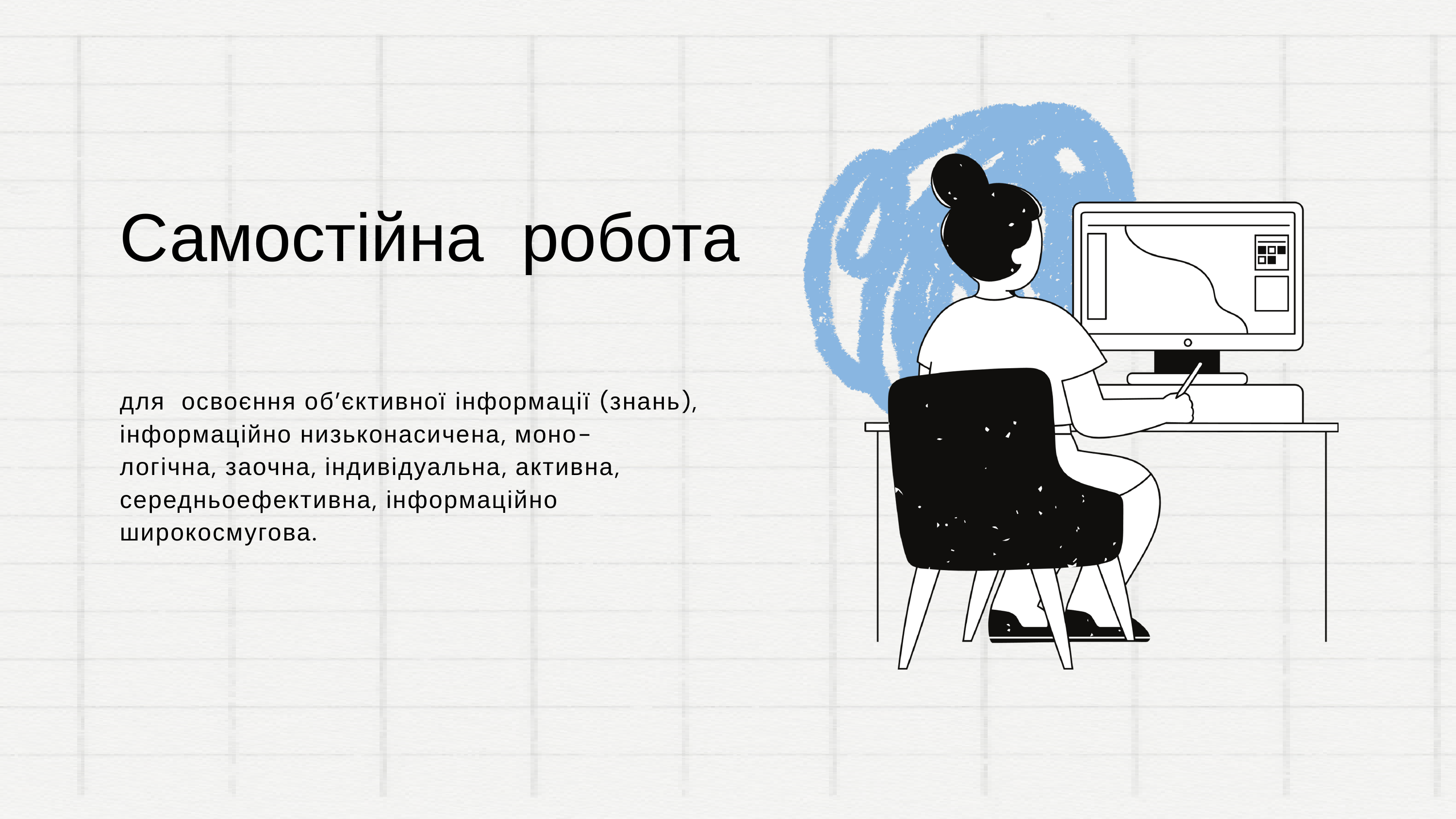

Самостійна  робота
для  освоєння об’єктивної інформації (знань), інформаційно низьконасичена, моно-
логічна, заочна, індивідуальна, активна, середньоефективна, інформаційно широкосмугова.